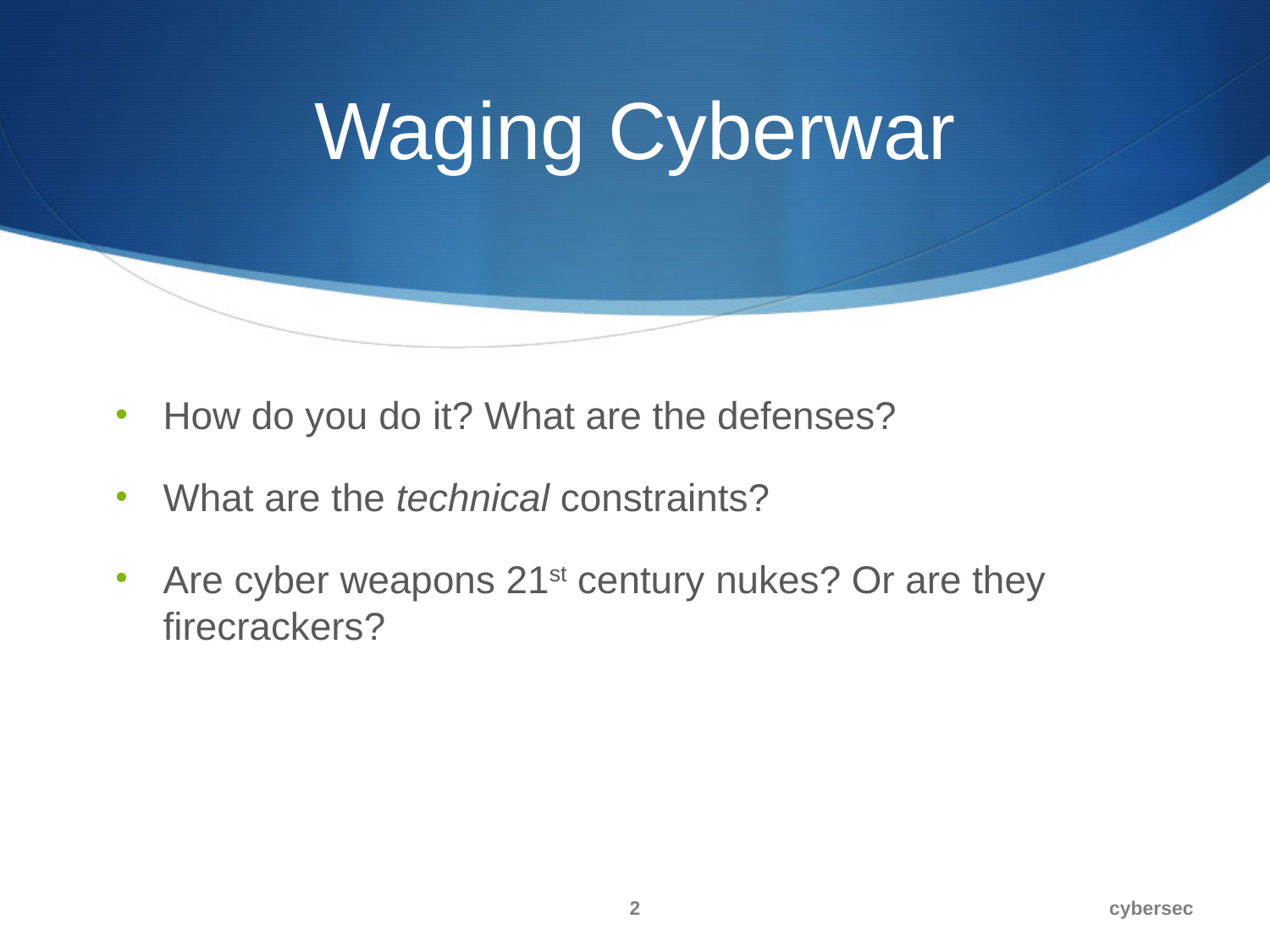

# Waging Cyberwar
How do you do it? What are the defenses?
What are the technical constraints?
Are cyber weapons 21st century nukes? Or are they firecrackers?
2
cybersec